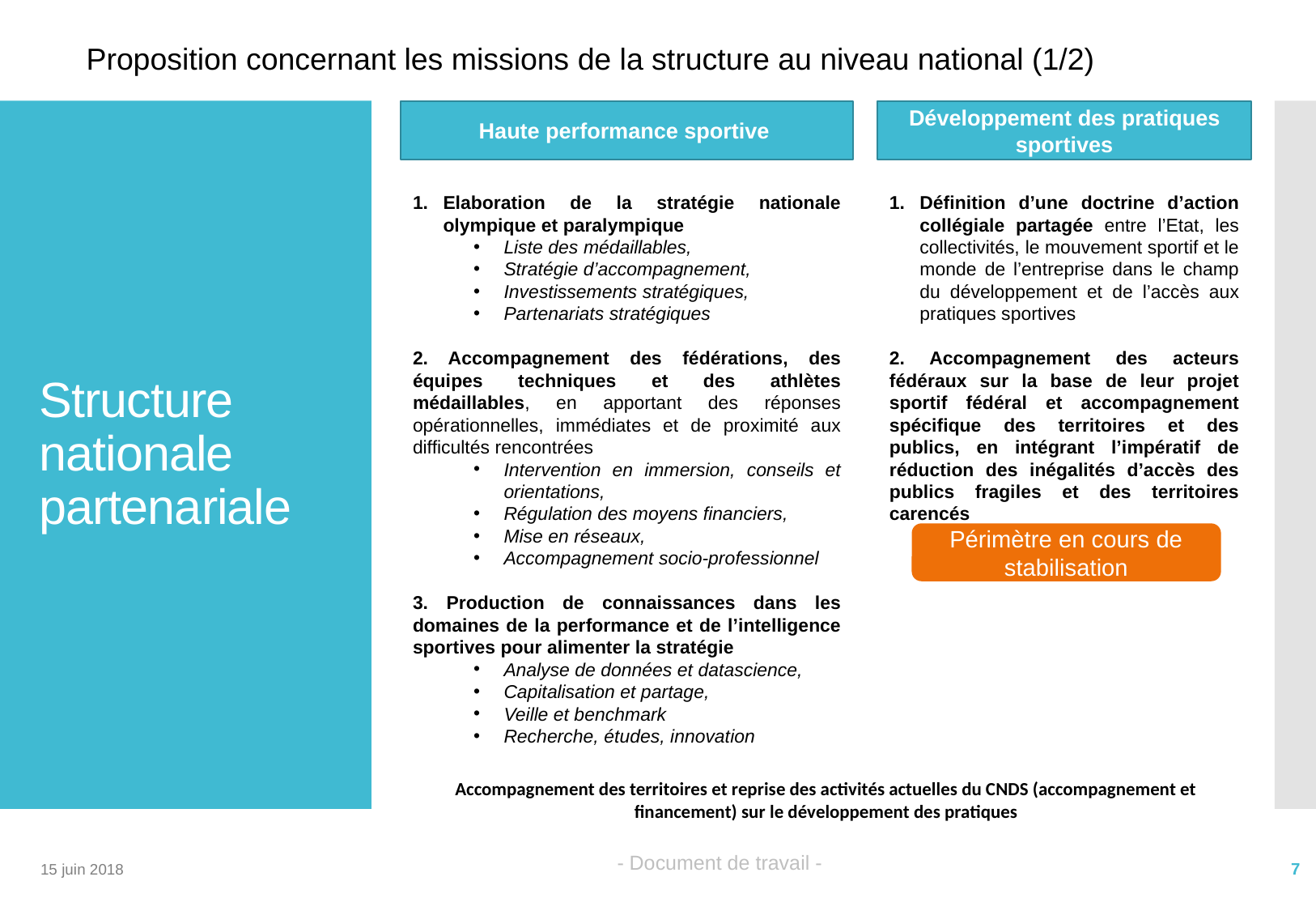

Proposition concernant les missions de la structure au niveau national (1/2)
Haute performance sportive
Développement des pratiques sportives
# Structure nationale partenariale
Elaboration de la stratégie nationale olympique et paralympique
Liste des médaillables,
Stratégie d’accompagnement,
Investissements stratégiques,
Partenariats stratégiques

2. Accompagnement des fédérations, des équipes techniques et des athlètes médaillables, en apportant des réponses opérationnelles, immédiates et de proximité aux difficultés rencontrées
Intervention en immersion, conseils et orientations,
Régulation des moyens financiers,
Mise en réseaux,
Accompagnement socio-professionnel

3. Production de connaissances dans les domaines de la performance et de l’intelligence sportives pour alimenter la stratégie
Analyse de données et datascience,
Capitalisation et partage,
Veille et benchmark
Recherche, études, innovation
Définition d’une doctrine d’action collégiale partagée entre l’Etat, les collectivités, le mouvement sportif et le monde de l’entreprise dans le champ du développement et de l’accès aux pratiques sportives

2. Accompagnement des acteurs fédéraux sur la base de leur projet sportif fédéral et accompagnement spécifique des territoires et des publics, en intégrant l’impératif de réduction des inégalités d’accès des publics fragiles et des territoires carencés

Périmètre en cours de stabilisation
Accompagnement des territoires et reprise des activités actuelles du CNDS (accompagnement et financement) sur le développement des pratiques
15 juin 2018
7